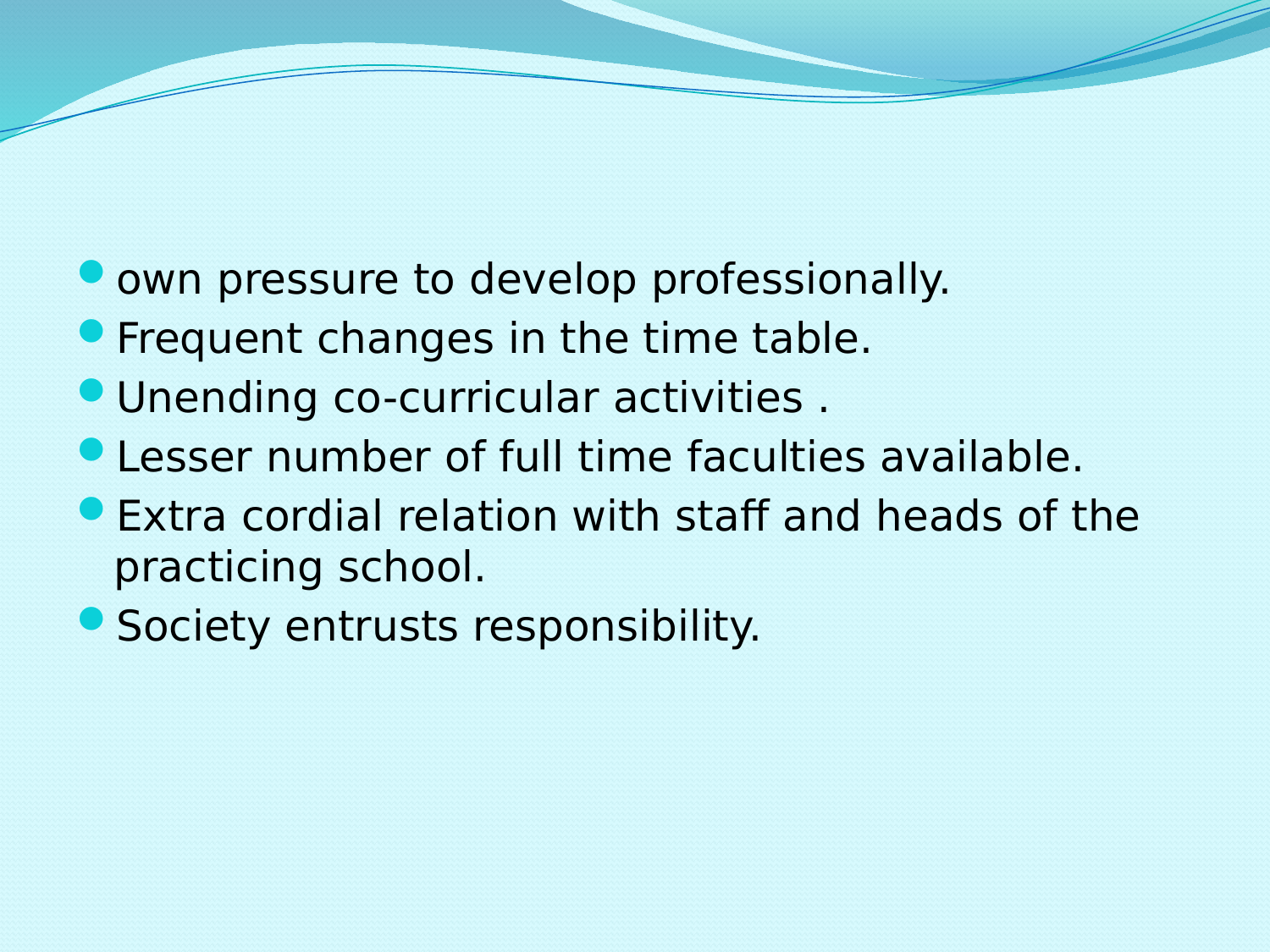

own pressure to develop professionally.
Frequent changes in the time table.
Unending co-curricular activities .
Lesser number of full time faculties available.
Extra cordial relation with staff and heads of the practicing school.
Society entrusts responsibility.